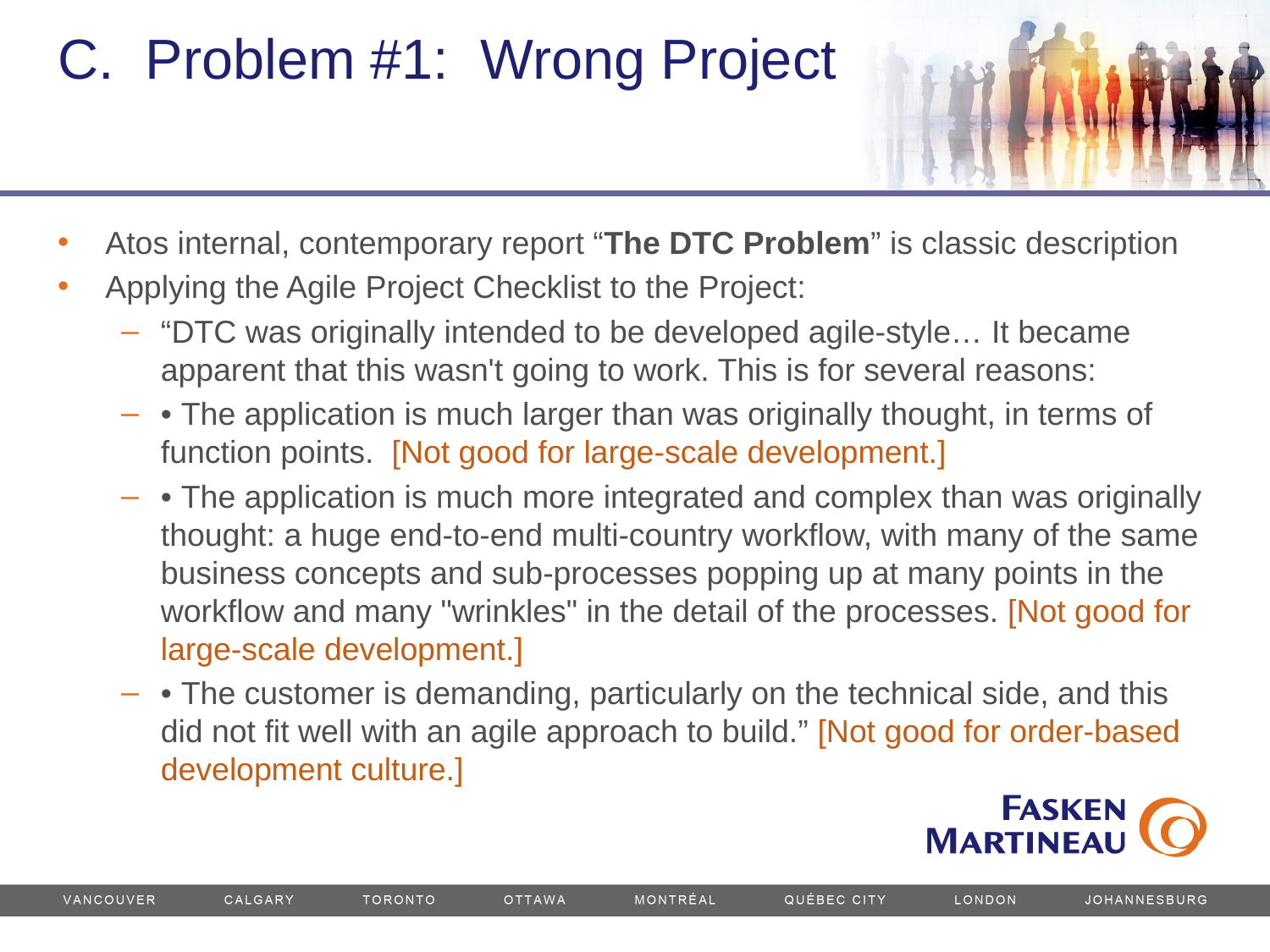

# C.  Problem #1:  Wrong Project
Atos internal, contemporary report “The DTC Problem” is classic description
Applying the Agile Project Checklist to the Project:
“DTC was originally intended to be developed agile-style… It became apparent that this wasn't going to work. This is for several reasons:
• The application is much larger than was originally thought, in terms of function points.  [Not good for large-scale development.]
• The application is much more integrated and complex than was originally thought: a huge end-to-end multi-country workflow, with many of the same business concepts and sub-processes popping up at many points in the workflow and many "wrinkles" in the detail of the processes. [Not good for large-scale development.]
• The customer is demanding, particularly on the technical side, and this did not fit well with an agile approach to build.” [Not good for order-based development culture.]